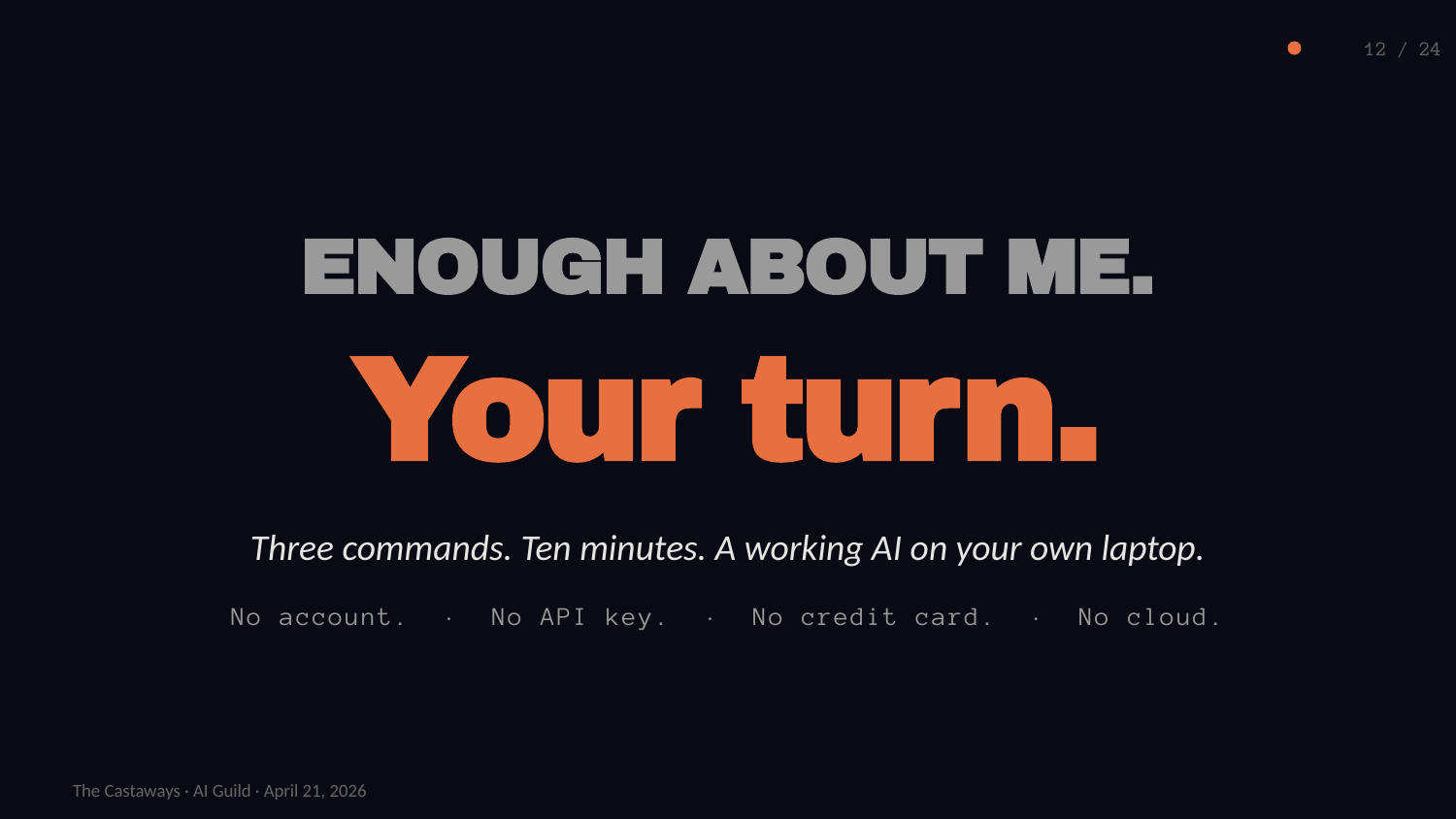

12 / 24

ENOUGH ABOUT ME.
Your turn.
Three commands. Ten minutes. A working AI on your own laptop.
No account.  ·  No API key.  ·  No credit card.  ·  No cloud.
The Castaways · AI Guild · April 21, 2026